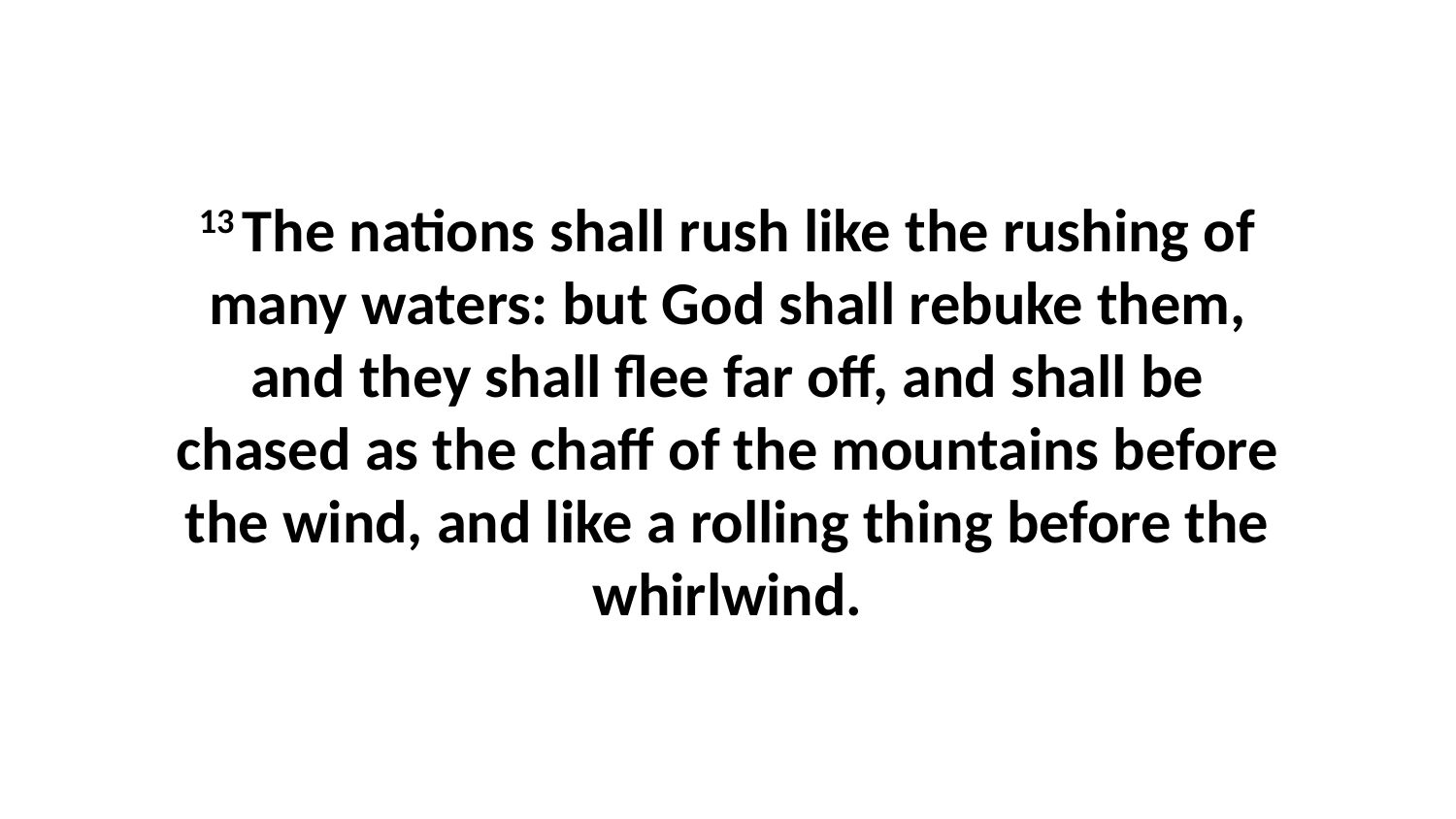

13 The nations shall rush like the rushing of many waters: but God shall rebuke them, and they shall flee far off, and shall be chased as the chaff of the mountains before the wind, and like a rolling thing before the whirlwind.